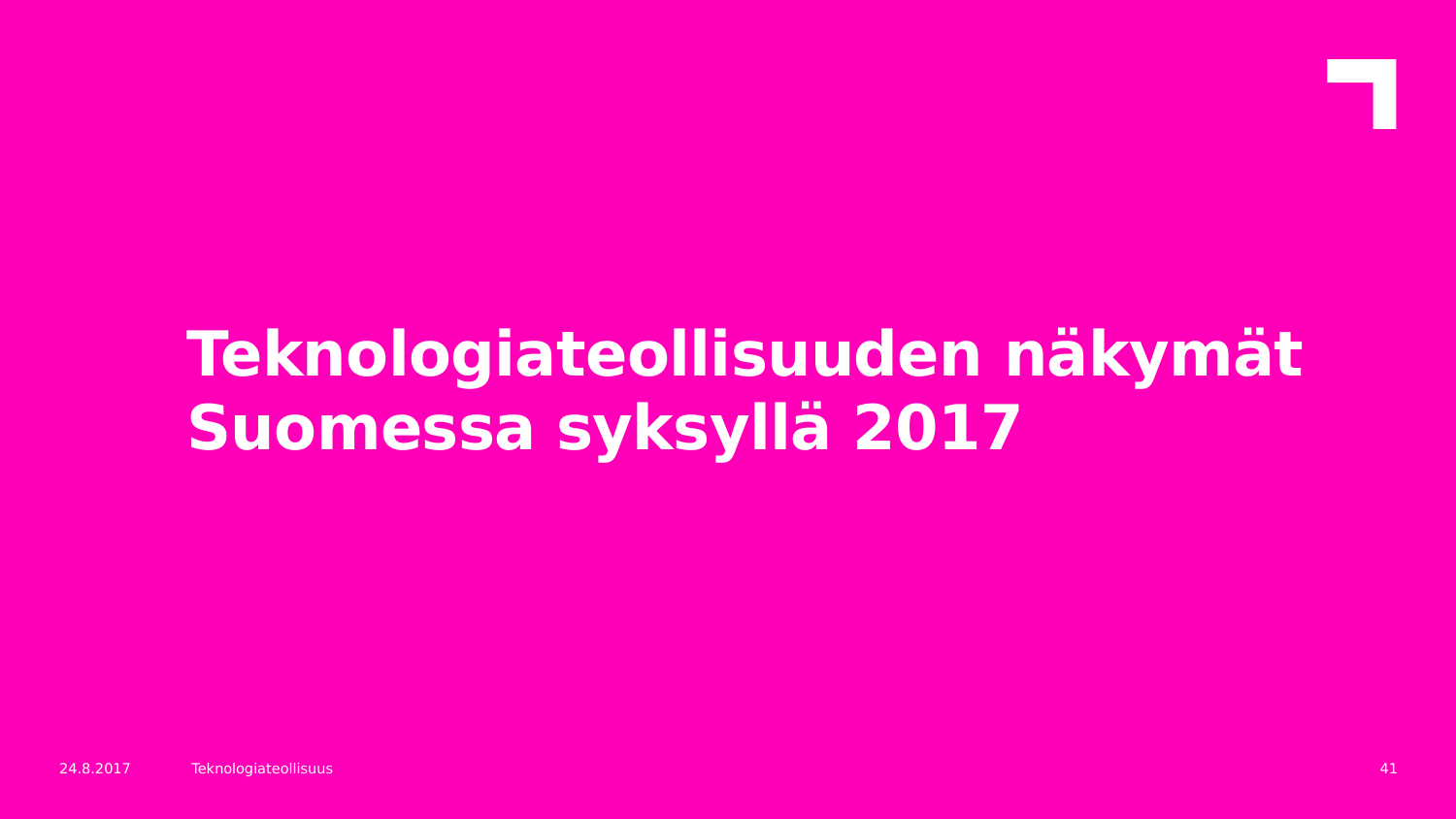

Teknologiateollisuuden näkymät
Suomessa syksyllä 2017
24.8.2017
Teknologiateollisuus
41